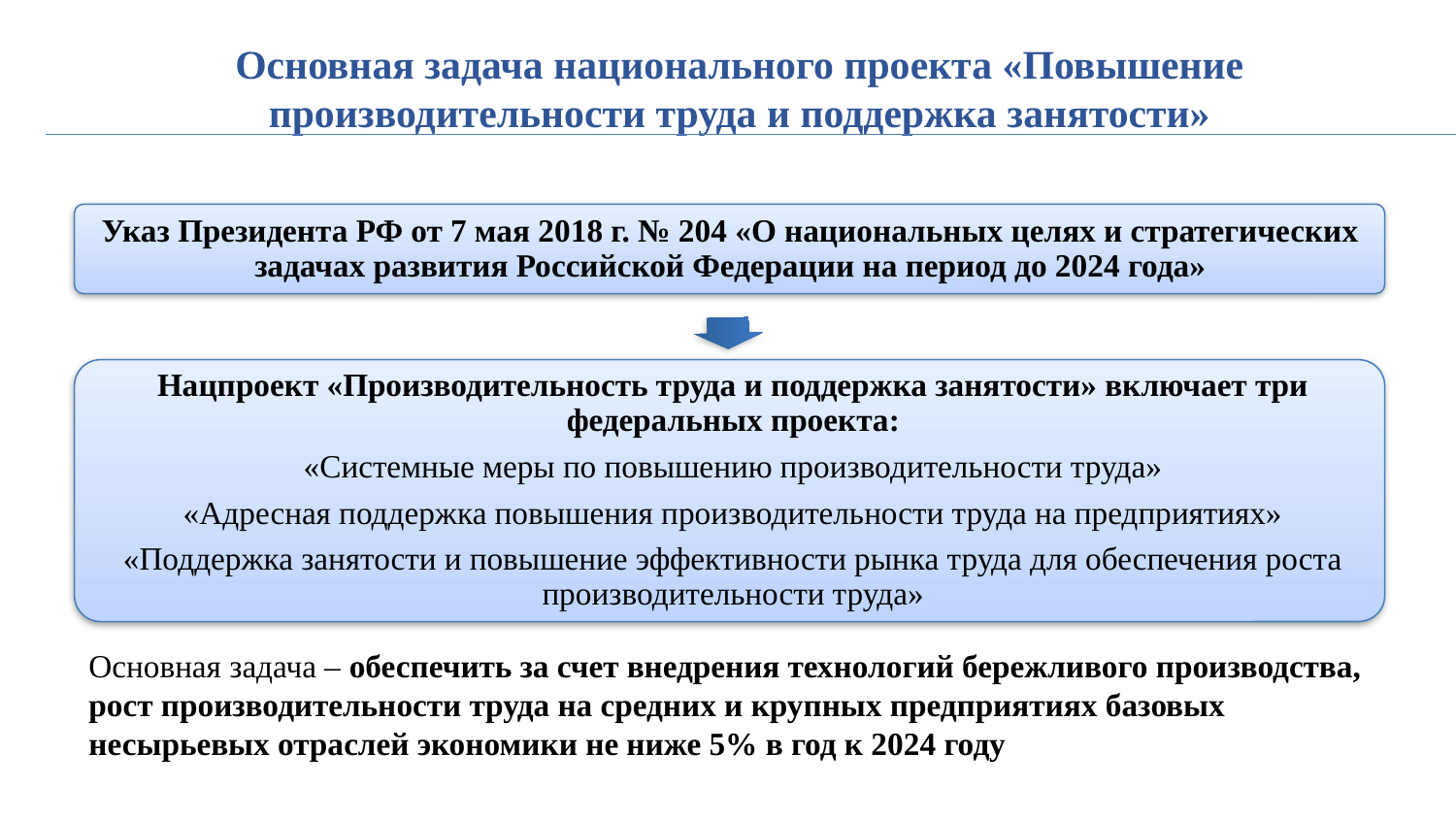

Основная задача национального проекта «Повышение производительности труда и поддержка занятости»
Указ Президента РФ от 7 мая 2018 г. № 204 «О национальных целях и стратегических задачах развития Российской Федерации на период до 2024 года»

Нацпроект «Производительность труда и поддержка занятости» включает три федеральных проекта:
«Системные меры по повышению производительности труда»
«Адресная поддержка повышения производительности труда на предприятиях»
«Поддержка занятости и повышение эффективности рынка труда для обеспечения роста производительности труда»
Основная задача – обеспечить за счет внедрения технологий бережливого производства, рост производительности труда на средних и крупных предприятиях базовых несырьевых отраслей экономики не ниже 5% в год к 2024 году